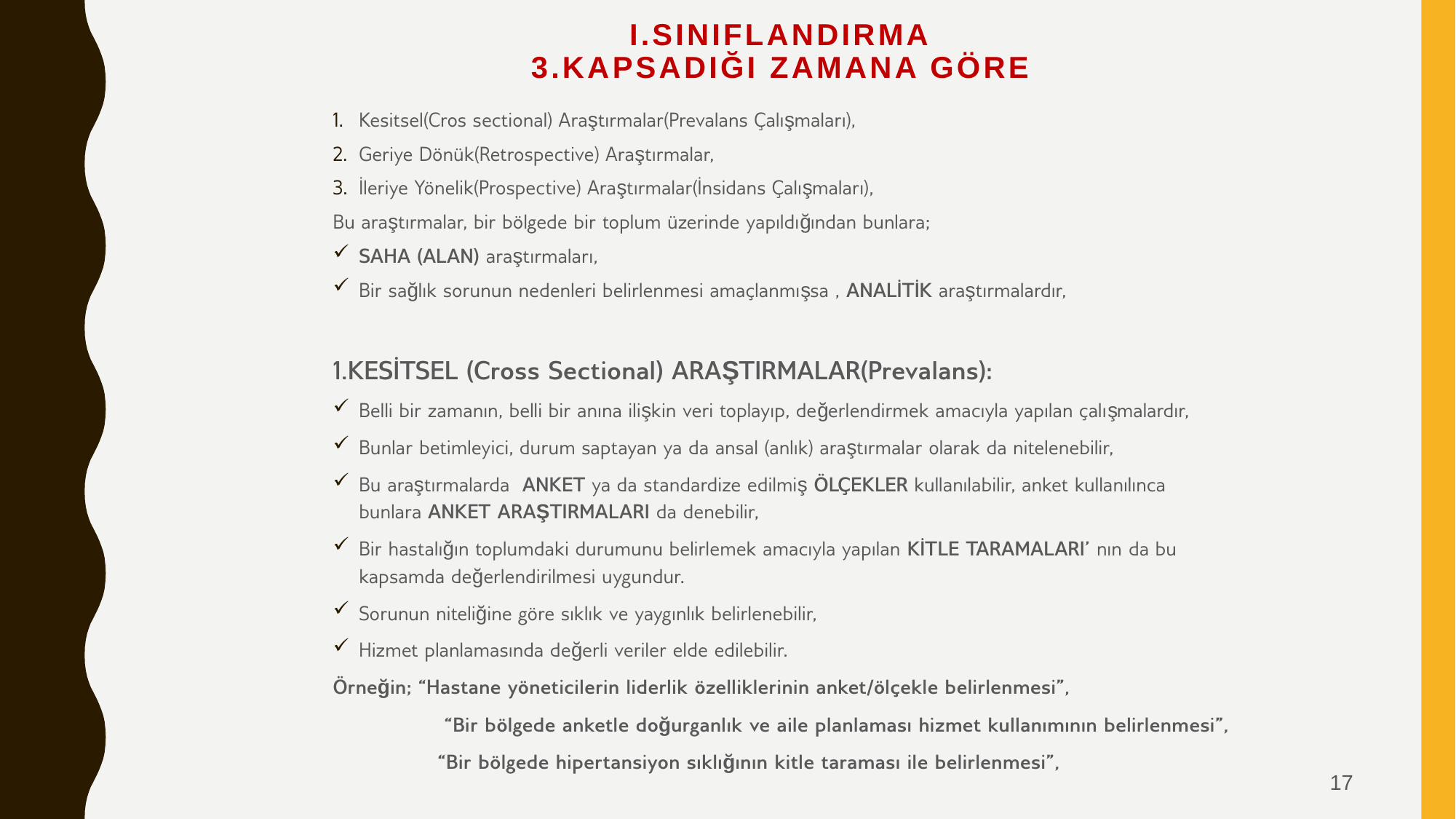

# I.SINIFLANDIRMA 3.KAPSADIĞI ZAMANA GÖRE
Kesitsel(Cros sectional) Araştırmalar(Prevalans Çalışmaları),
Geriye Dönük(Retrospective) Araştırmalar,
İleriye Yönelik(Prospective) Araştırmalar(İnsidans Çalışmaları),
Bu araştırmalar, bir bölgede bir toplum üzerinde yapıldığından bunlara;
SAHA (ALAN) araştırmaları,
Bir sağlık sorunun nedenleri belirlenmesi amaçlanmışsa , ANALİTİK araştırmalardır,

1.KESİTSEL (Cross Sectional) ARAŞTIRMALAR(Prevalans):
Belli bir zamanın, belli bir anına ilişkin veri toplayıp, değerlendirmek amacıyla yapılan çalışmalardır,
Bunlar betimleyici, durum saptayan ya da ansal (anlık) araştırmalar olarak da nitelenebilir,
Bu araştırmalarda  ANKET ya da standardize edilmiş ÖLÇEKLER kullanılabilir, anket kullanılınca  bunlara ANKET ARAŞTIRMALARI da denebilir,
Bir hastalığın toplumdaki durumunu belirlemek amacıyla yapılan KİTLE TARAMALARI’ nın da bu kapsamda değerlendirilmesi uygundur.
Sorunun niteliğine göre sıklık ve yaygınlık belirlenebilir,
Hizmet planlamasında değerli veriler elde edilebilir.
Örneğin; “Hastane yöneticilerin liderlik özelliklerinin anket/ölçekle belirlenmesi”,
                 “Bir bölgede anketle doğurganlık ve aile planlaması hizmet kullanımının belirlenmesi”,
                “Bir bölgede hipertansiyon sıklığının kitle taraması ile belirlenmesi”,

17